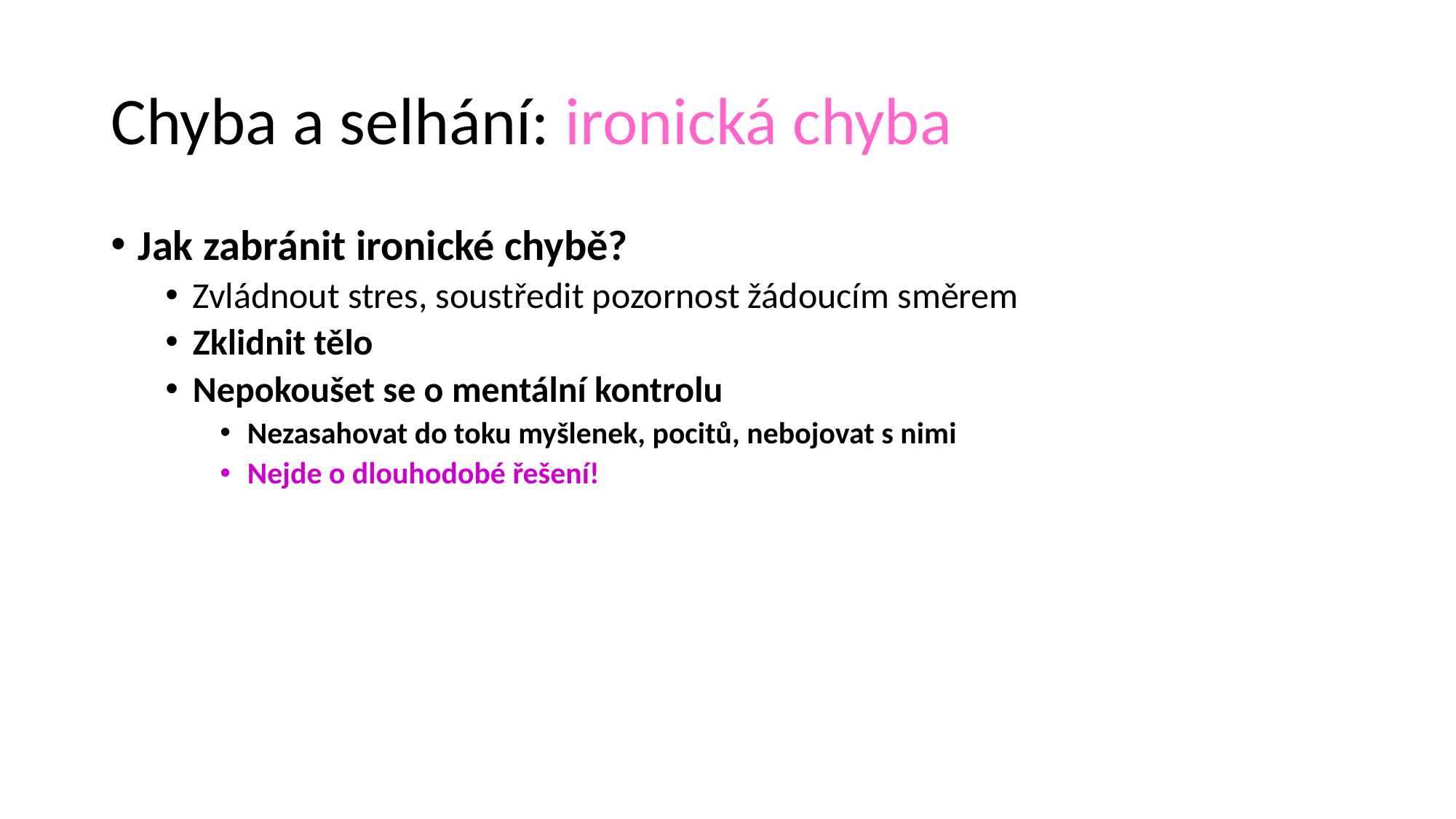

# Chyba a selhání: ironická chyba
Jak zabránit ironické chybě?
Zvládnout stres, soustředit pozornost žádoucím směrem
Zklidnit tělo
Nepokoušet se o mentální kontrolu
Nezasahovat do toku myšlenek, pocitů, nebojovat s nimi
Nejde o dlouhodobé řešení!